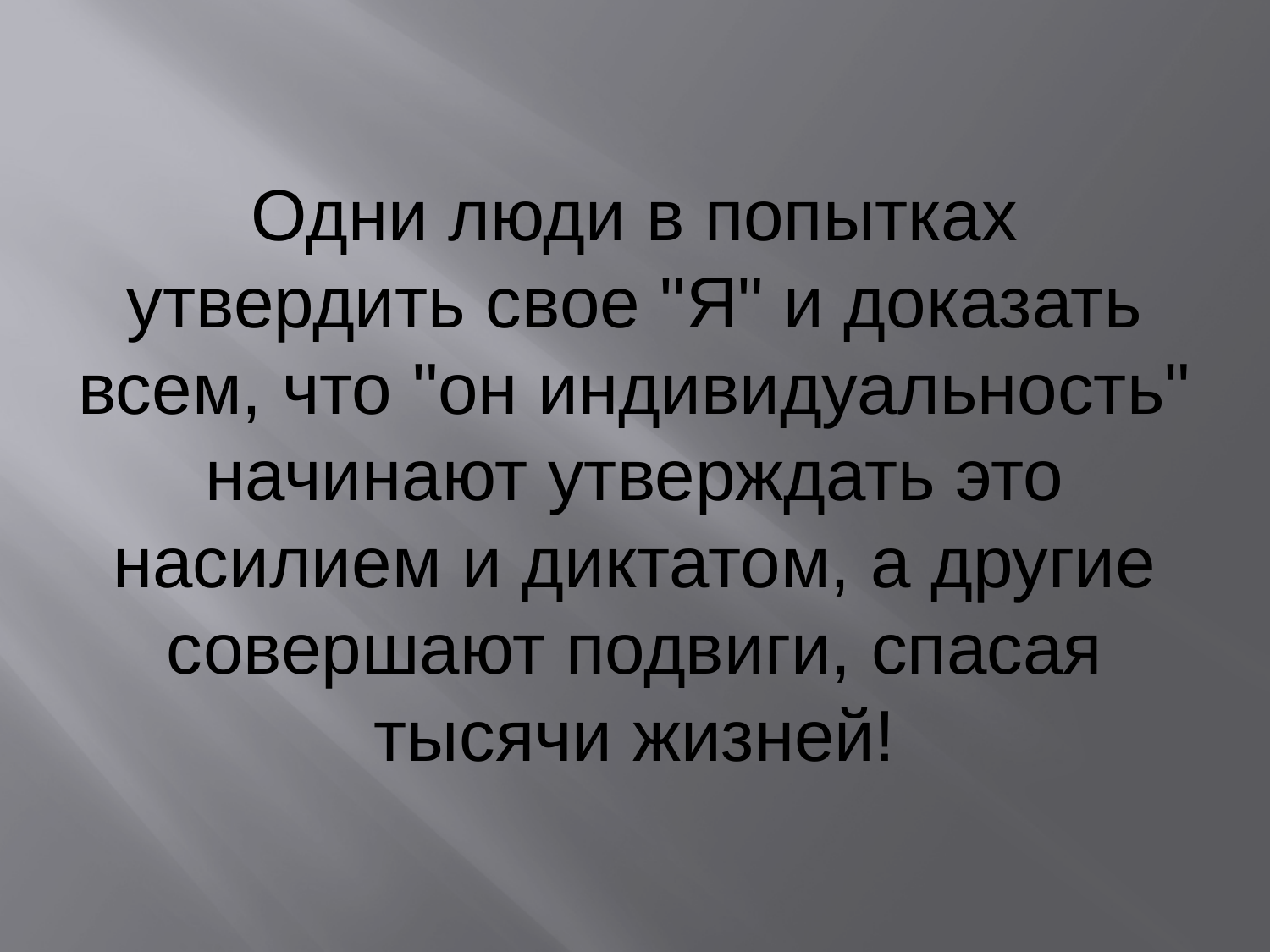

# Одни люди в попытках утвердить свое "Я" и доказать всем, что "он индивидуальность" начинают утверждать это насилием и диктатом, а другие совершают подвиги, спасая тысячи жизней!